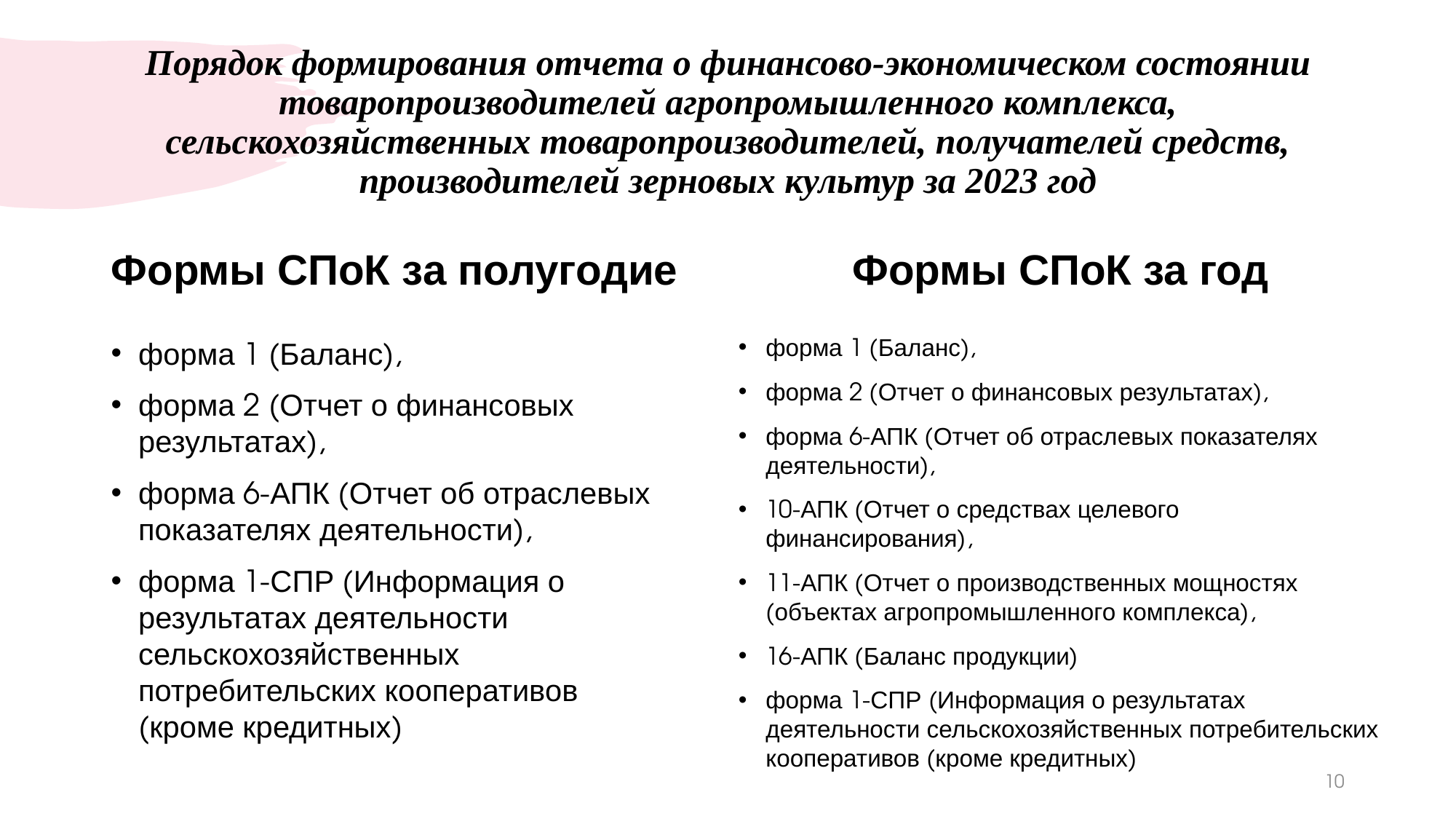

# Порядок формирования отчета о финансово-экономическом состоянии товаропроизводителей агропромышленного комплекса, сельскохозяйственных товаропроизводителей, получателей средств, производителей зерновых культур за 2023 год
Формы СПоК за полугодие
Формы СПоК за год
форма 1 (Баланс),
форма 2 (Отчет о финансовых результатах),
форма 6-АПК (Отчет об отраслевых показателях деятельности),
10-АПК (Отчет о средствах целевого финансирования),
11-АПК (Отчет о производственных мощностях (объектах агропромышленного комплекса),
16-АПК (Баланс продукции)
форма 1-СПР (Информация о результатах деятельности сельскохозяйственных потребительских кооперативов (кроме кредитных)
форма 1 (Баланс),
форма 2 (Отчет о финансовых результатах),
форма 6-АПК (Отчет об отраслевых показателях деятельности),
форма 1-СПР (Информация о результатах деятельности сельскохозяйственных потребительских кооперативов (кроме кредитных)

10